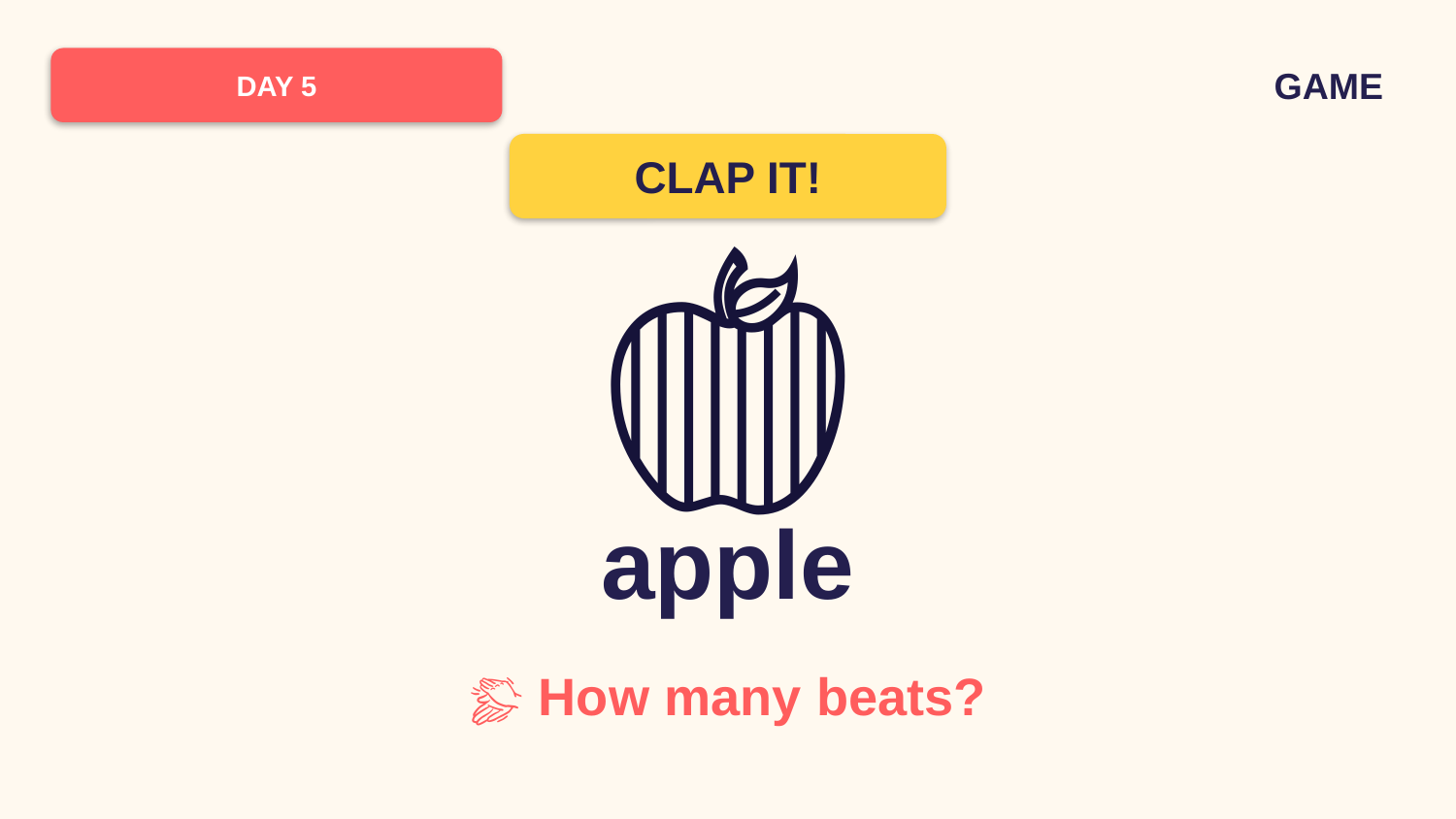

DAY 5
GAME

CLAP IT!
🍎
apple
👏 How many beats?